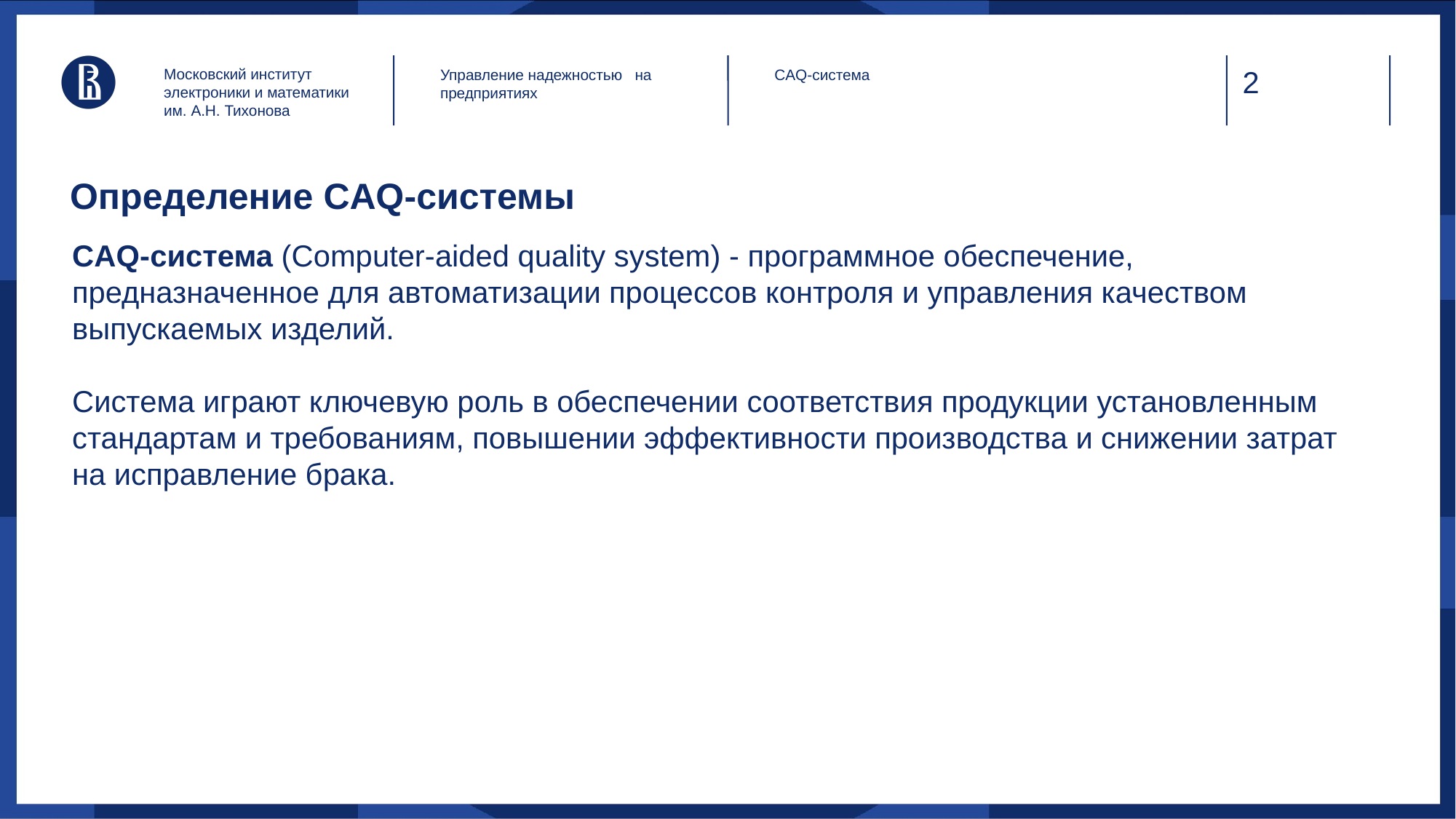

Московский институт электроники и математики им. А.Н. Тихонова

Управление надежностью   на предприятиях
CAQ-система
# Определение CAQ-системы
CAQ-система (Computer-aided quality system) - программное обеспечение, предназначенное для автоматизации процессов контроля и управления качеством выпускаемых изделий.

Система играют ключевую роль в обеспечении соответствия продукции установленным стандартам и требованиям, повышении эффективности производства и снижении затрат на исправление брака.